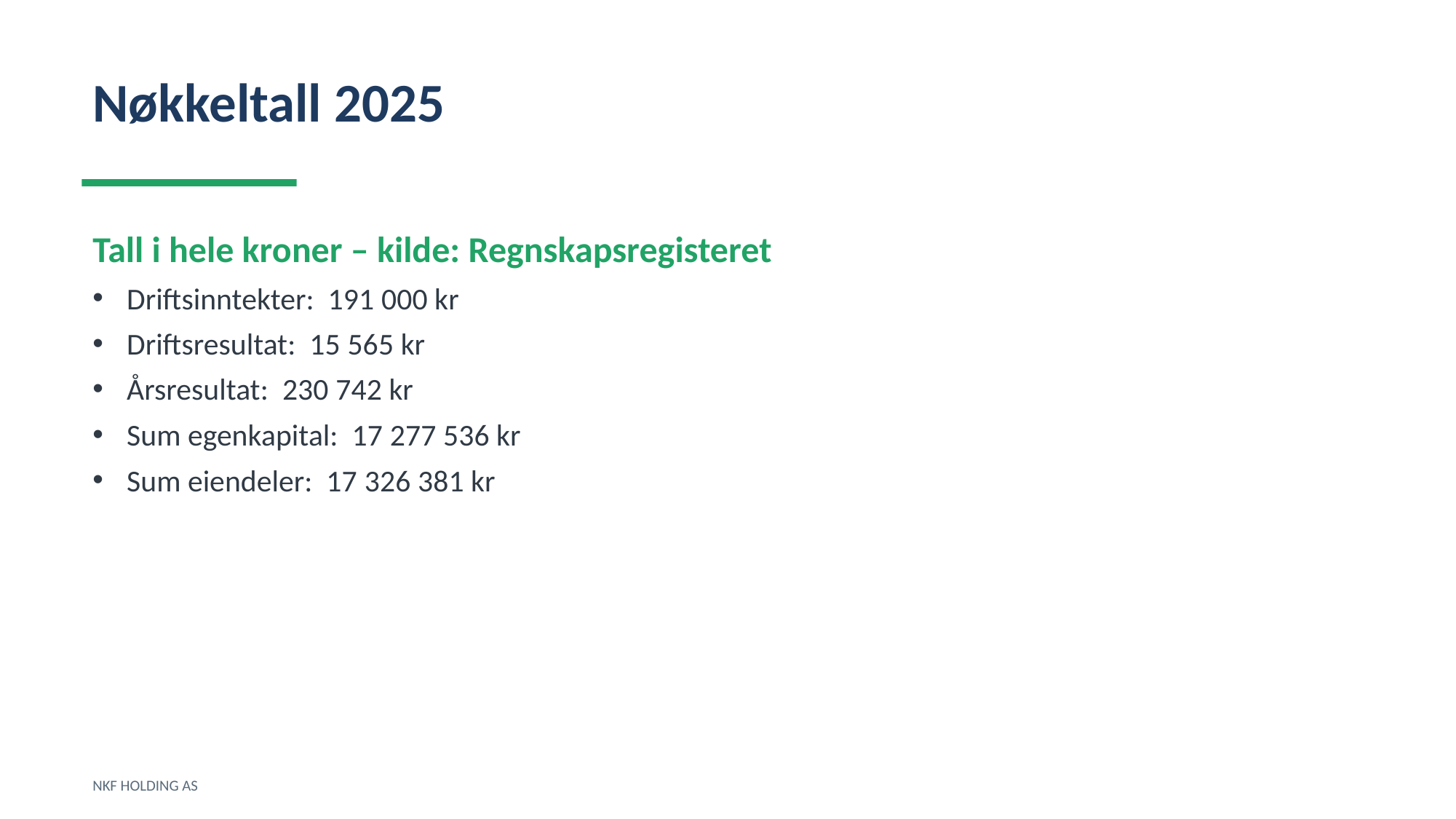

Nøkkeltall 2025

Tall i hele kroner – kilde: Regnskapsregisteret
Driftsinntekter:  191 000 kr
Driftsresultat:  15 565 kr
Årsresultat:  230 742 kr
Sum egenkapital:  17 277 536 kr
Sum eiendeler:  17 326 381 kr
NKF HOLDING AS